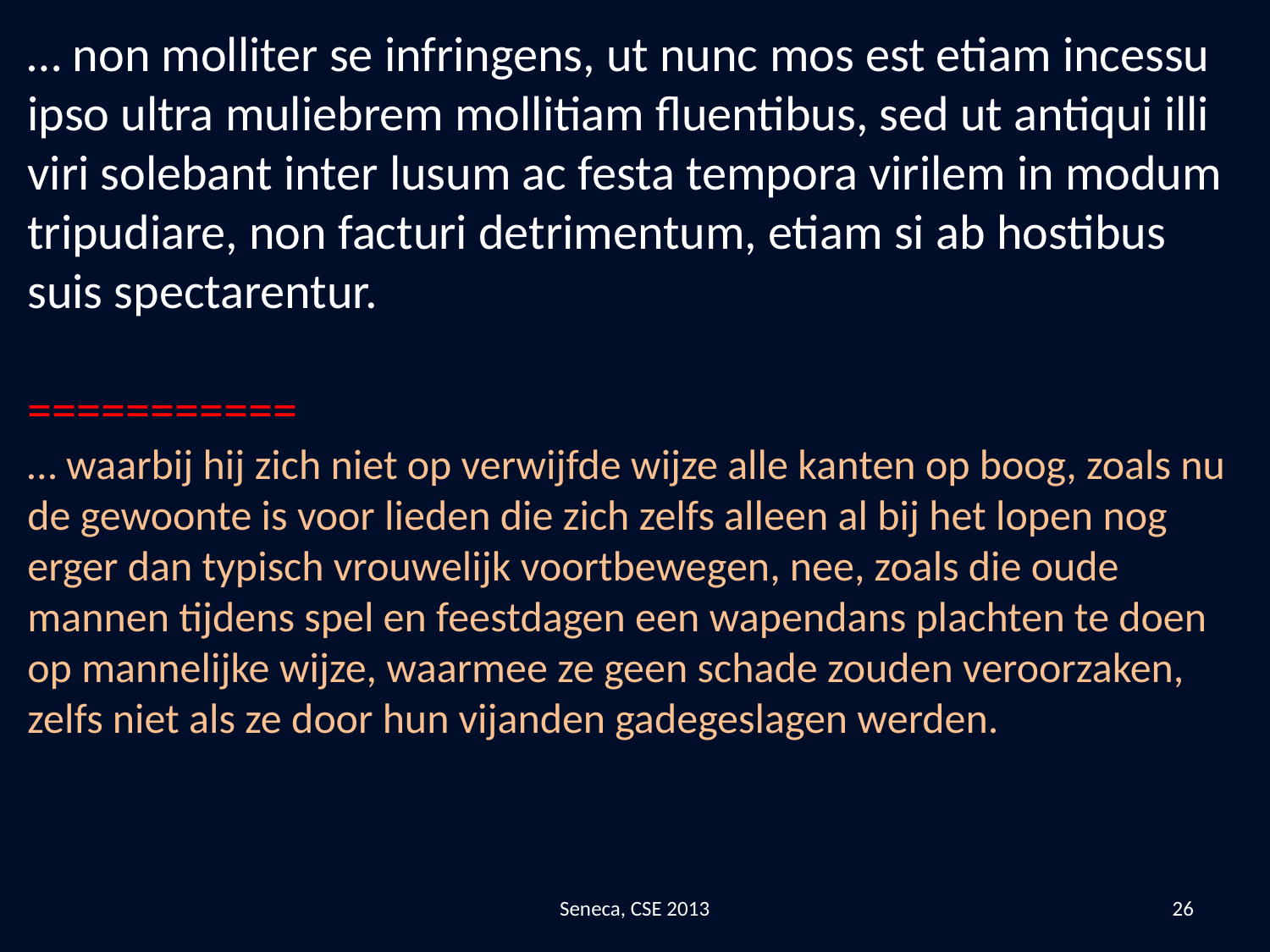

… non molliter se infringens, ut nunc mos est etiam incessu ipso ultra muliebrem mollitiam fluentibus, sed ut antiqui illi viri solebant inter lusum ac festa tempora virilem in modum tripudiare, non facturi detrimentum, etiam si ab hostibus suis spectarentur.

===========
… waarbij hij zich niet op verwijfde wijze alle kanten op boog, zoals nu de gewoonte is voor lieden die zich zelfs alleen al bij het lopen nog erger dan typisch vrouwelijk voortbewegen, nee, zoals die oude mannen tijdens spel en feestdagen een wapendans plachten te doen op mannelijke wijze, waarmee ze geen schade zouden veroorzaken, zelfs niet als ze door hun vijanden gadegeslagen werden.
Seneca, CSE 2013
26